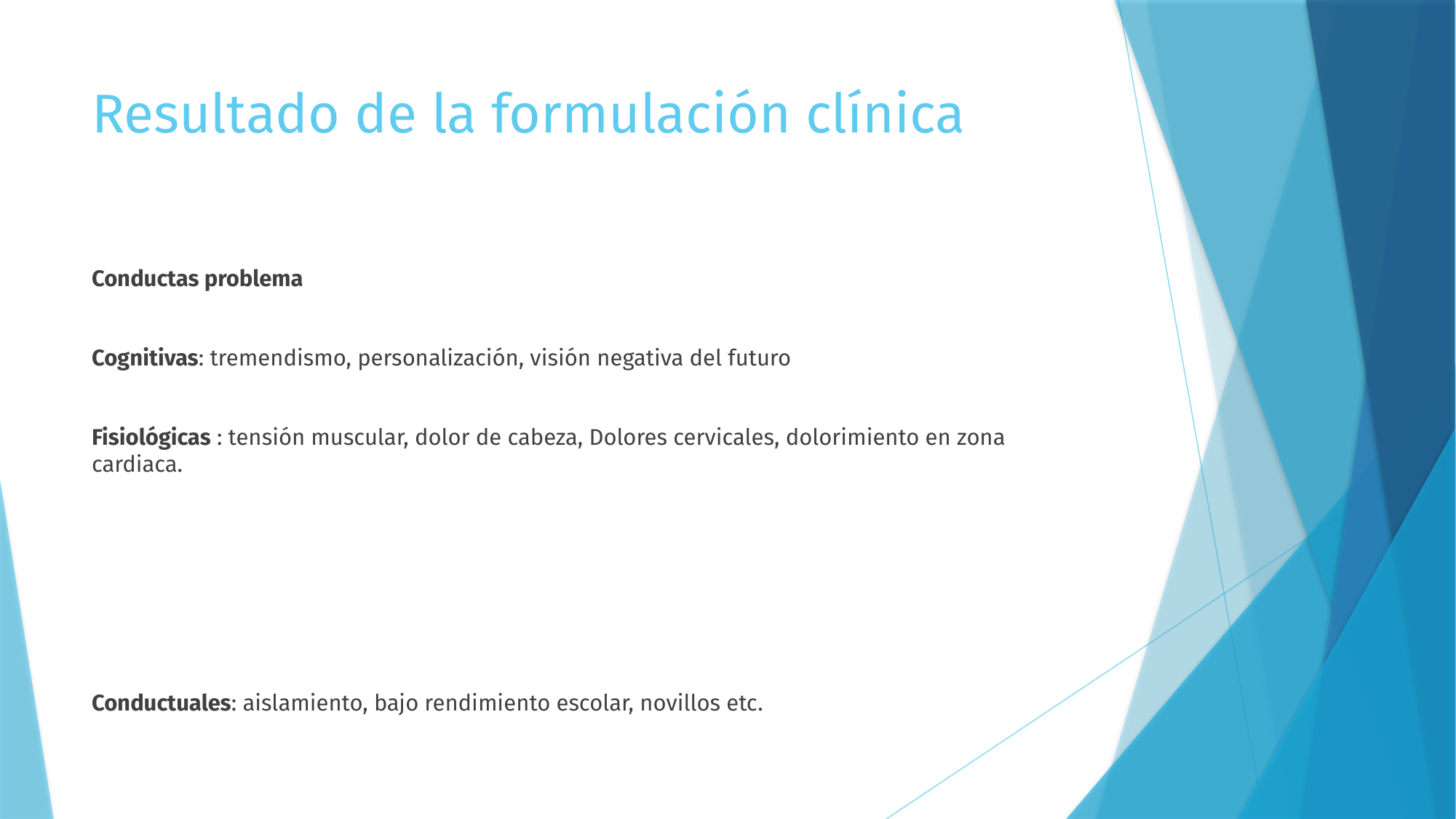

# Resultado de la formulación clínica
Conductas problema

Cognitivas: tremendismo, personalización, visión negativa del futuro

Fisiológicas : tensión muscular, dolor de cabeza, Dolores cervicales, dolorimiento en zona cardiaca.

Conductuales: aislamiento, bajo rendimiento escolar, novillos etc.